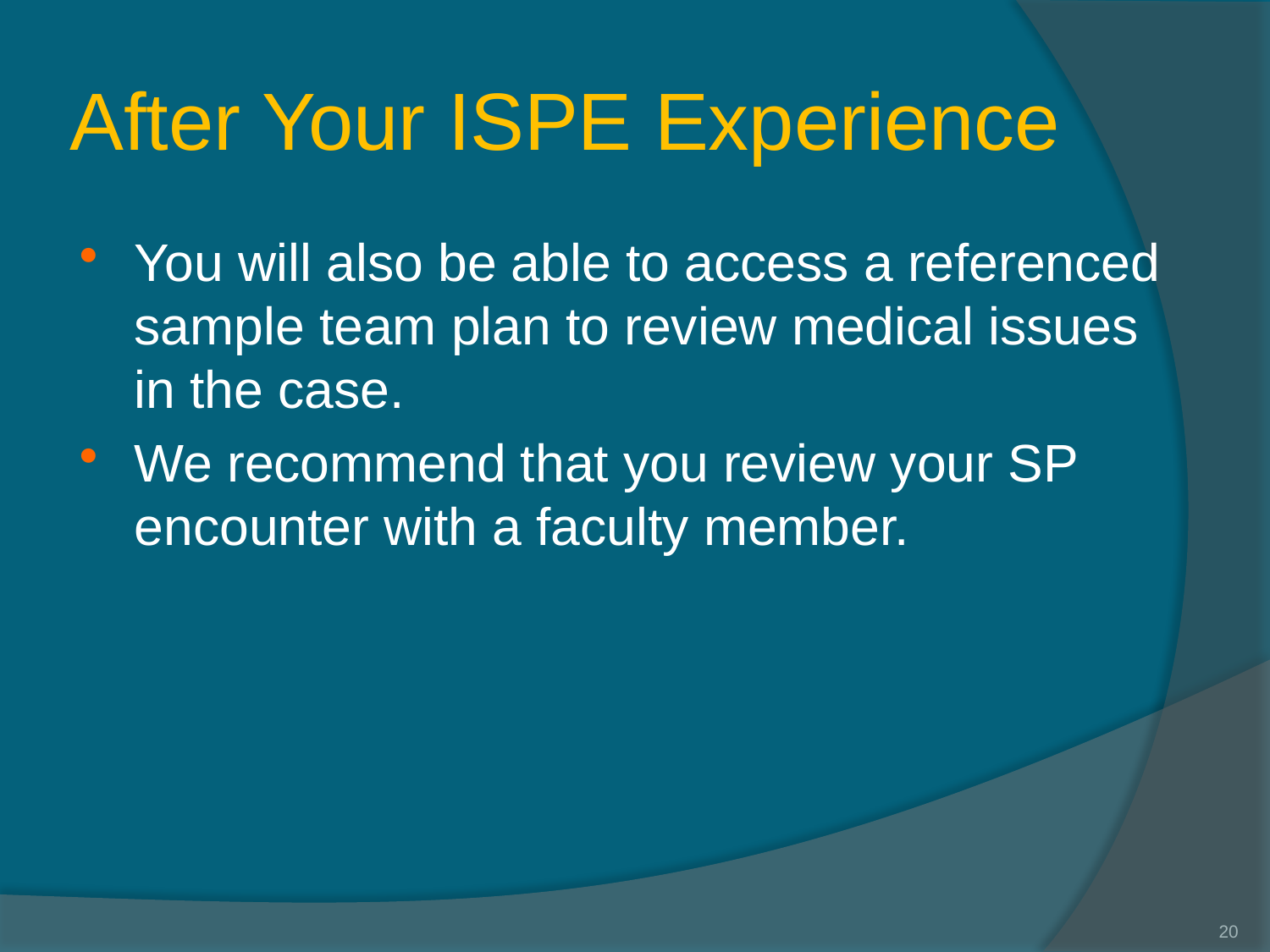

# After Your ISPE Experience
You will also be able to access a referenced sample team plan to review medical issues in the case.
We recommend that you review your SP encounter with a faculty member.
20